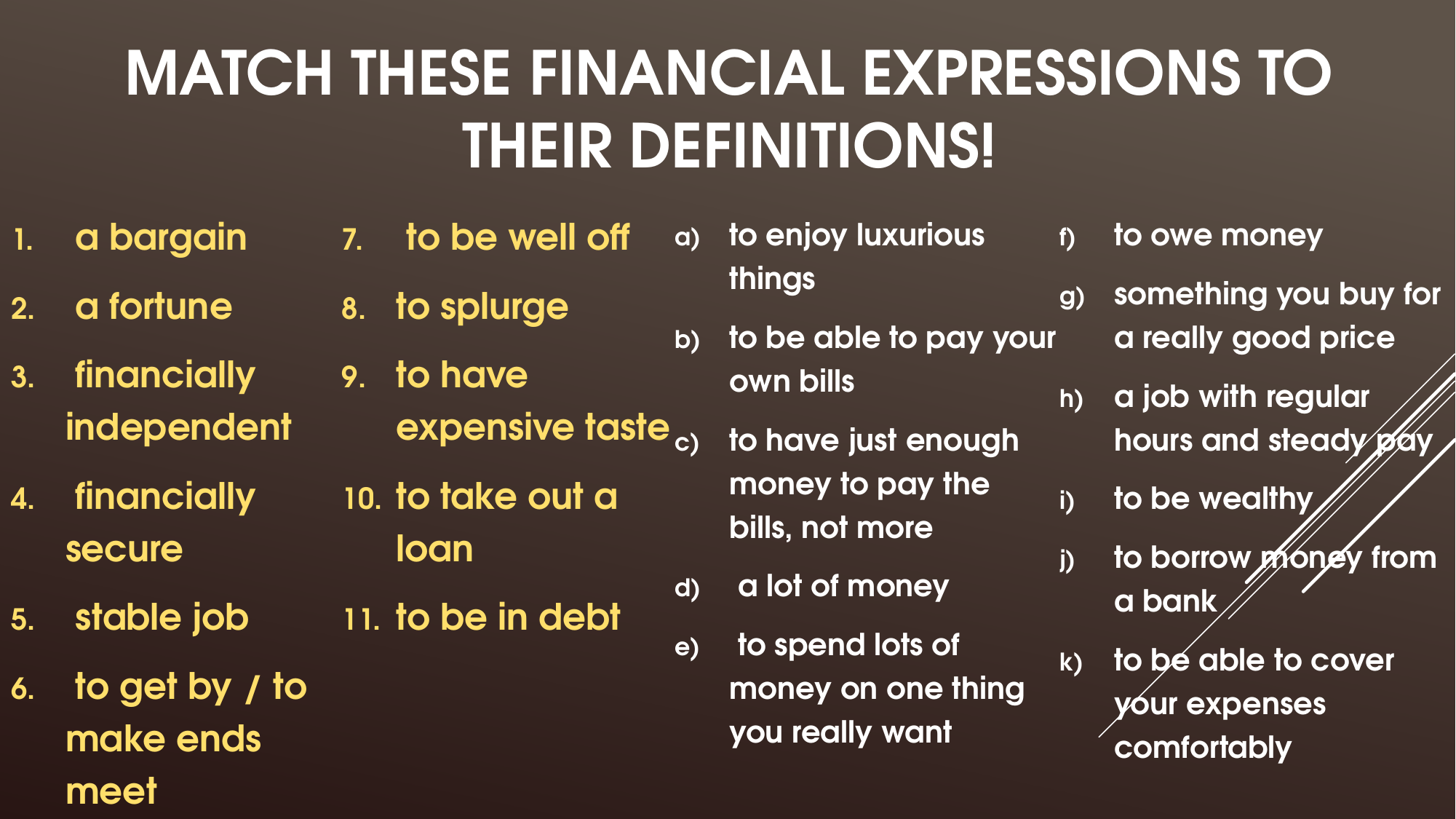

# MATCH THESE FINANCIAL EXPRESSIONS TO THEIR DEFINITIONS!
to enjoy luxurious things
to be able to pay your own bills
to have just enough money to pay the bills, not more
 a lot of money
 to spend lots of money on one thing you really want

to owe money
something you buy for a really good price
a job with regular hours and steady pay
to be wealthy
to borrow money from a bank
to be able to cover your expenses comfortably
 a bargain
 a fortune
 financially independent
 financially secure
 stable job
 to get by / to make ends meet
 to be well off
to splurge
to have expensive taste
to take out a loan
to be in debt